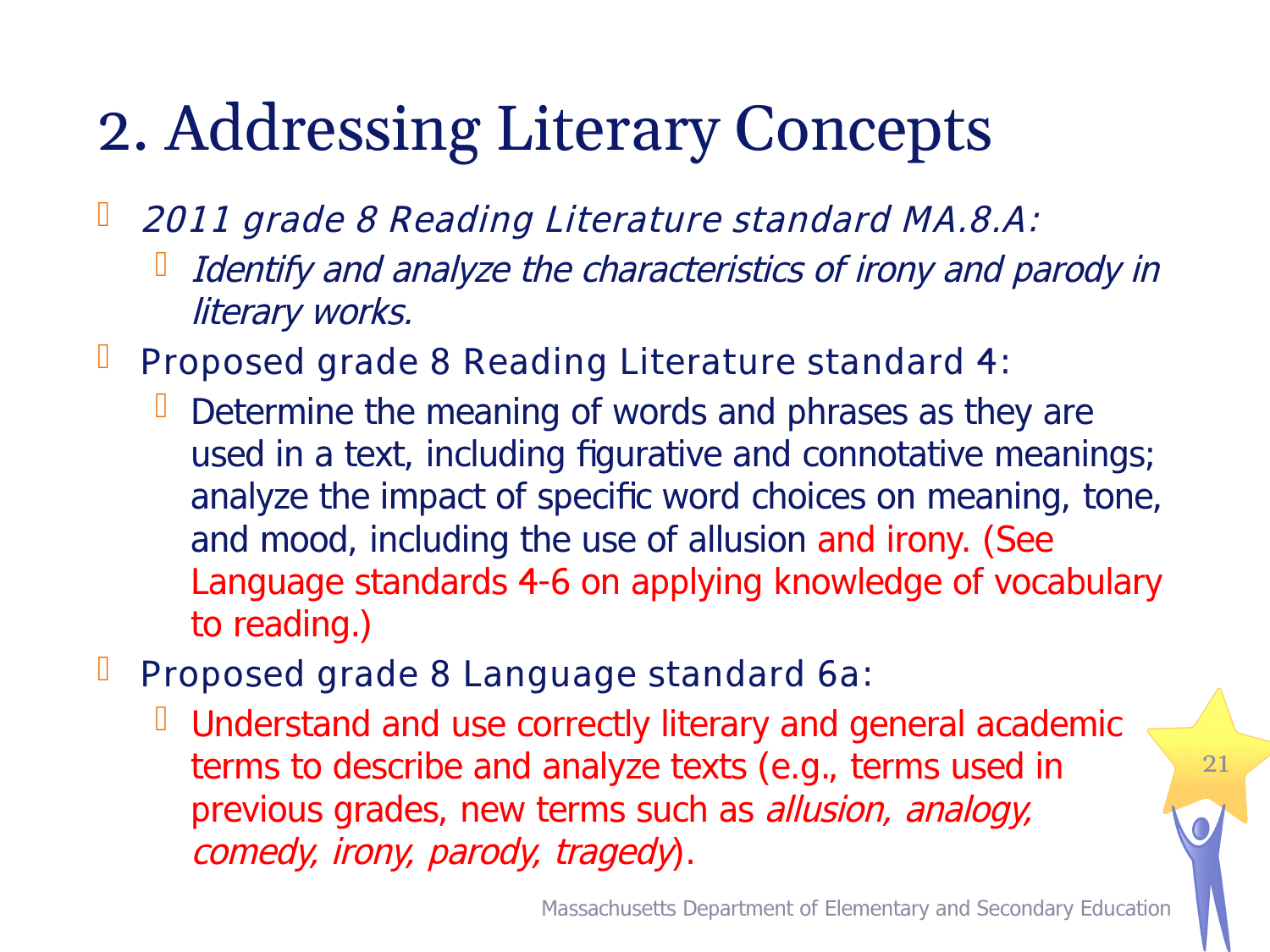

# 2. Addressing Literary Concepts
2011 grade 8 Reading Literature standard MA.8.A:
Identify and analyze the characteristics of irony and parody in literary works.
Proposed grade 8 Reading Literature standard 4:
Determine the meaning of words and phrases as they are used in a text, including figurative and connotative meanings; analyze the impact of specific word choices on meaning, tone, and mood, including the use of allusion and irony. (See Language standards 4-6 on applying knowledge of vocabulary to reading.)
Proposed grade 8 Language standard 6a:
Understand and use correctly literary and general academic terms to describe and analyze texts (e.g., terms used in previous grades, new terms such as allusion, analogy, comedy, irony, parody, tragedy).
21
Massachusetts Department of Elementary and Secondary Education